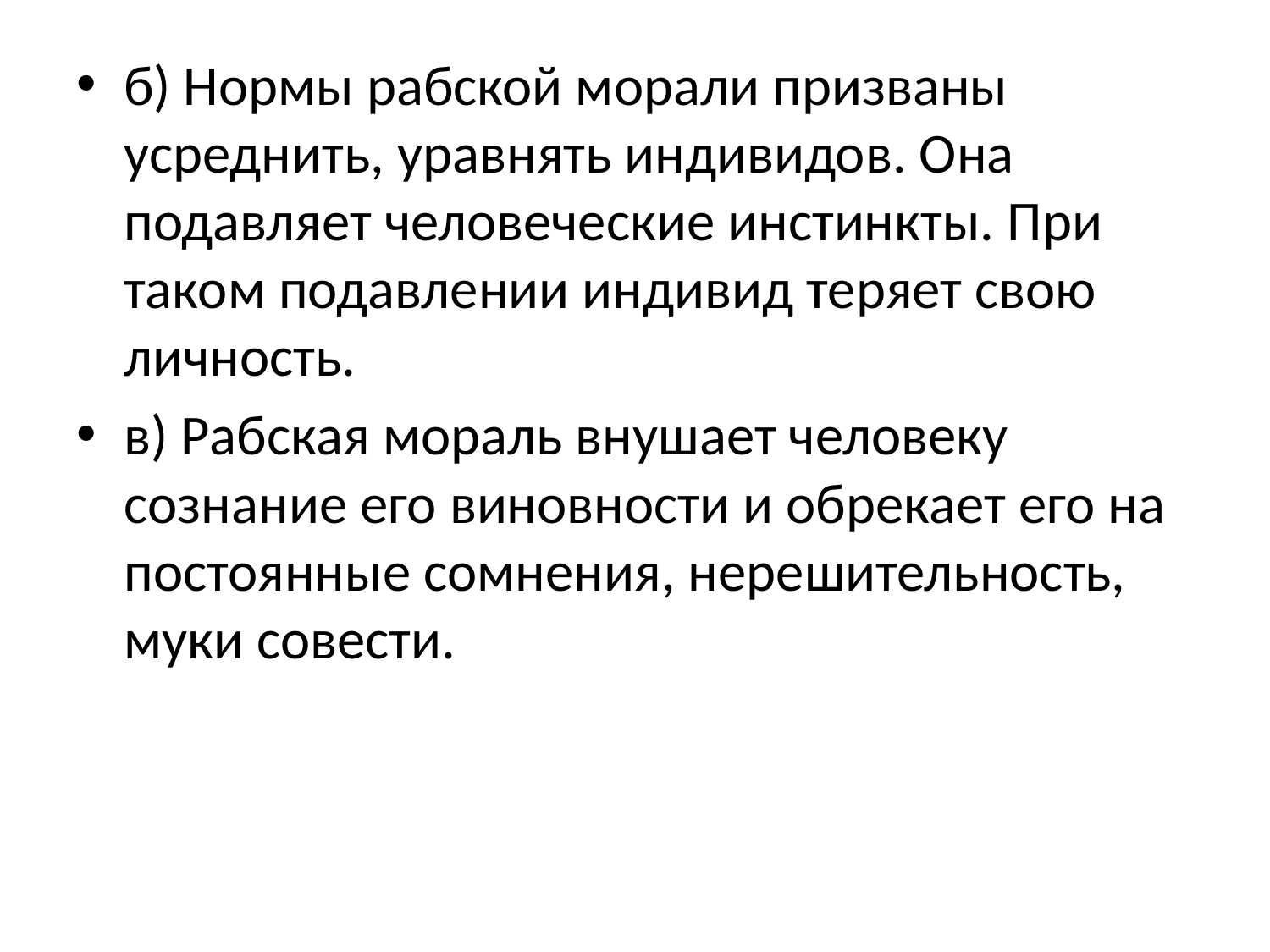

#
б) Нормы рабской морали призваны усреднить, уравнять индивидов. Она подавляет человеческие инстинкты. При таком подавлении индивид теряет свою личность.
в) Рабская мораль внушает человеку сознание его виновности и обрекает его на постоянные сомнения, нерешительность, муки совести.